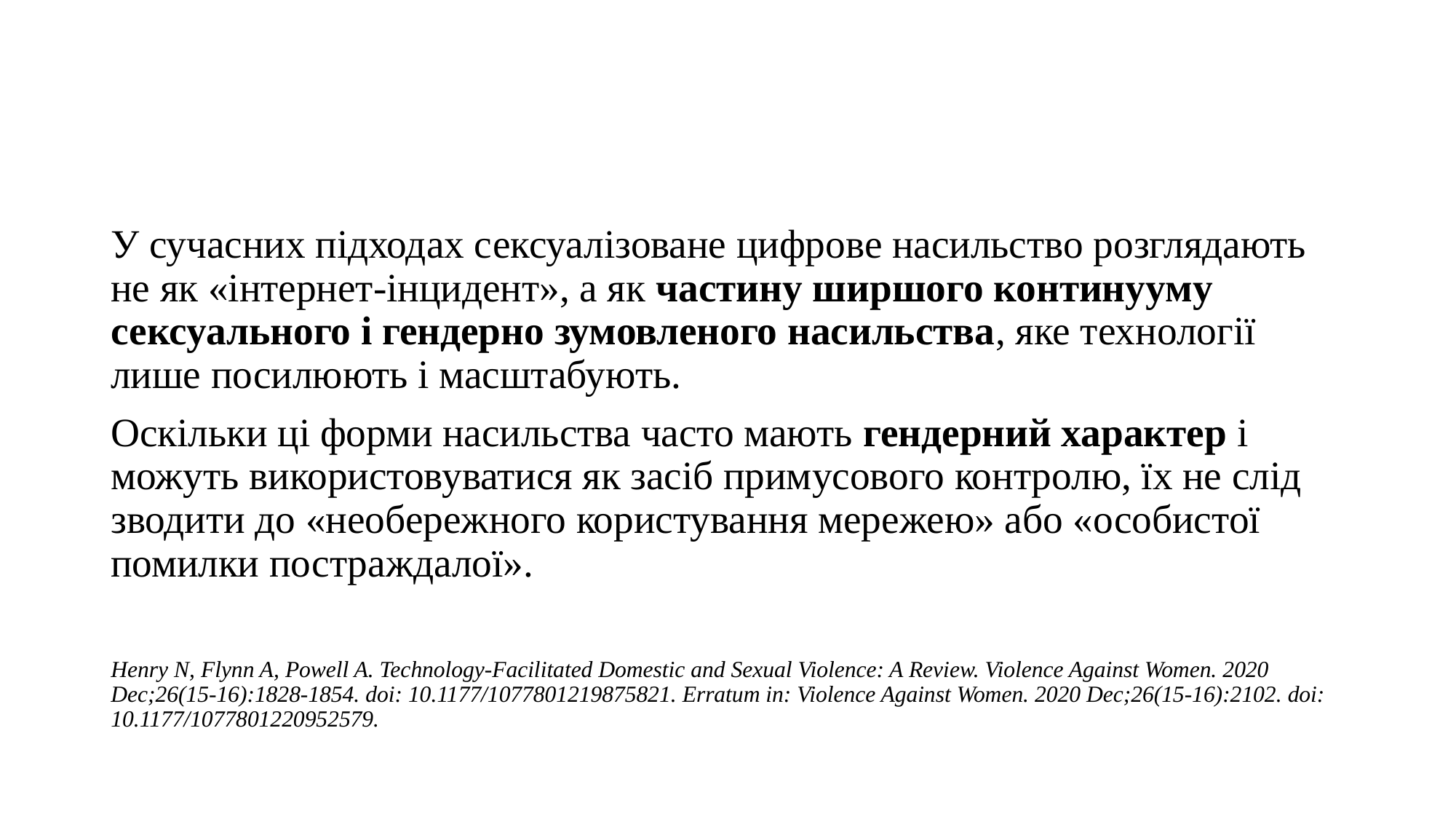

#
У сучасних підходах сексуалізоване цифрове насильство розглядають не як «інтернет-інцидент», а як частину ширшого континууму сексуального і гендерно зумовленого насильства, яке технології лише посилюють і масштабують.
Оскільки ці форми насильства часто мають гендерний характер і можуть використовуватися як засіб примусового контролю, їх не слід зводити до «необережного користування мережею» або «особистої помилки постраждалої».

Henry N, Flynn A, Powell A. Technology-Facilitated Domestic and Sexual Violence: A Review. Violence Against Women. 2020 Dec;26(15-16):1828-1854. doi: 10.1177/1077801219875821. Erratum in: Violence Against Women. 2020 Dec;26(15-16):2102. doi: 10.1177/1077801220952579.